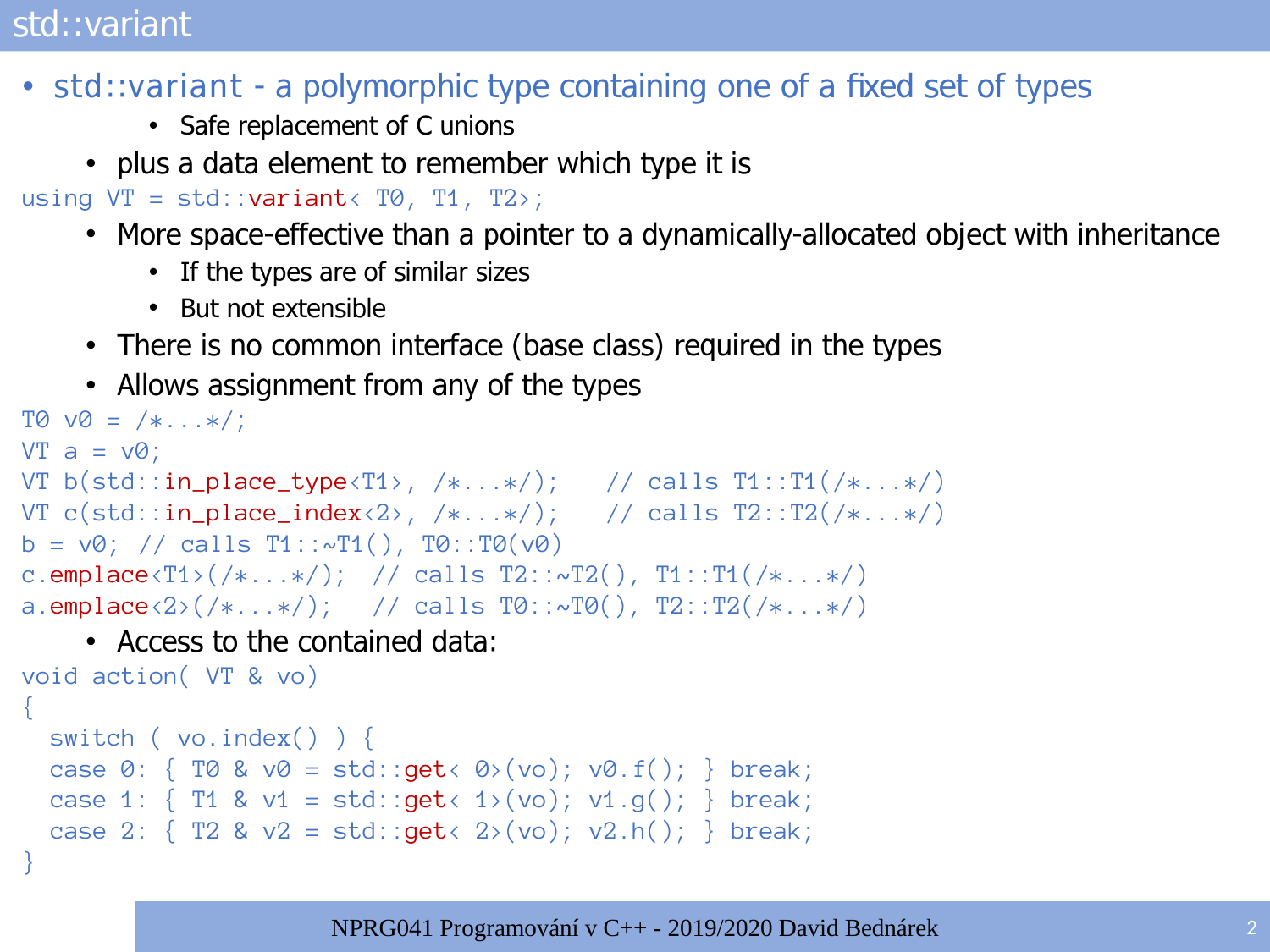

# std::variant
std::variant - a polymorphic type containing one of a fixed set of types
Safe replacement of C unions
plus a data element to remember which type it is
using VT = std::variant< T0, T1, T2>;
More space-effective than a pointer to a dynamically-allocated object with inheritance
If the types are of similar sizes
But not extensible
There is no common interface (base class) required in the types
Allows assignment from any of the types
T0 v0 = /*...*/;
VT a = v0;
VT b(std::in_place_type<T1>, /*...*/);	// calls T1::T1(/*...*/)
VT c(std::in_place_index<2>, /*...*/); 	// calls T2::T2(/*...*/)
b = v0;					// calls T1::~T1(), T0::T0(v0)
c.emplace<T1>(/*...*/);	// calls T2::~T2(), T1::T1(/*...*/)
a.emplace<2>(/*...*/);	// calls T0::~T0(), T2::T2(/*...*/)
Access to the contained data:
void action( VT & vo)
{
  switch ( vo.index() ) {
  case 0: { T0 & v0 = std::get< 0>(vo); v0.f(); } break;
  case 1: { T1 & v1 = std::get< 1>(vo); v1.g(); } break;
  case 2: { T2 & v2 = std::get< 2>(vo); v2.h(); } break;
}
2
NPRG041 Programování v C++ - 2019/2020 David Bednárek